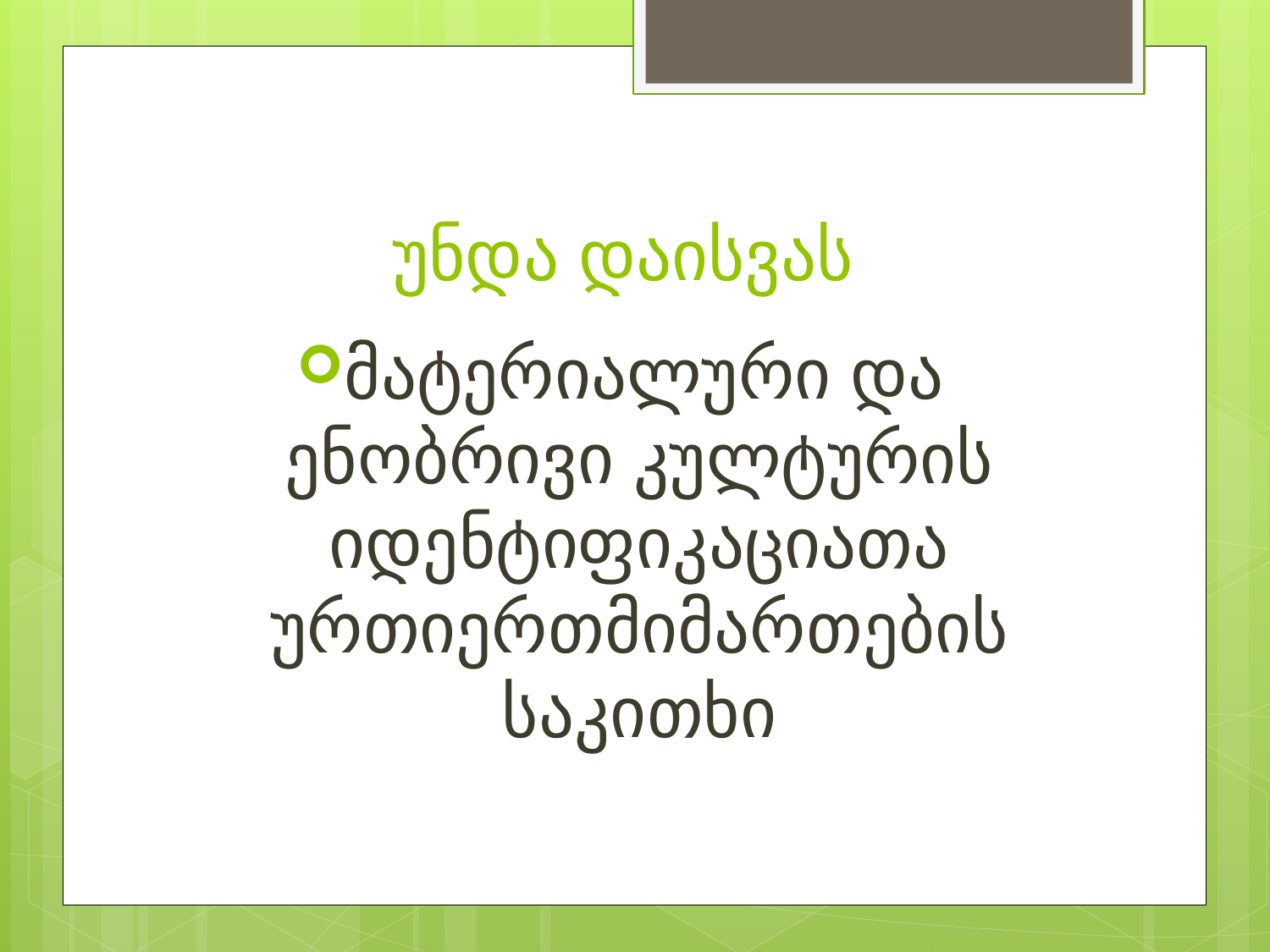

# უნდა დაისვას
მატერიალური და ენობრივი კულტურის იდენტიფიკაციათა ურთიერთმიმართების საკითხი